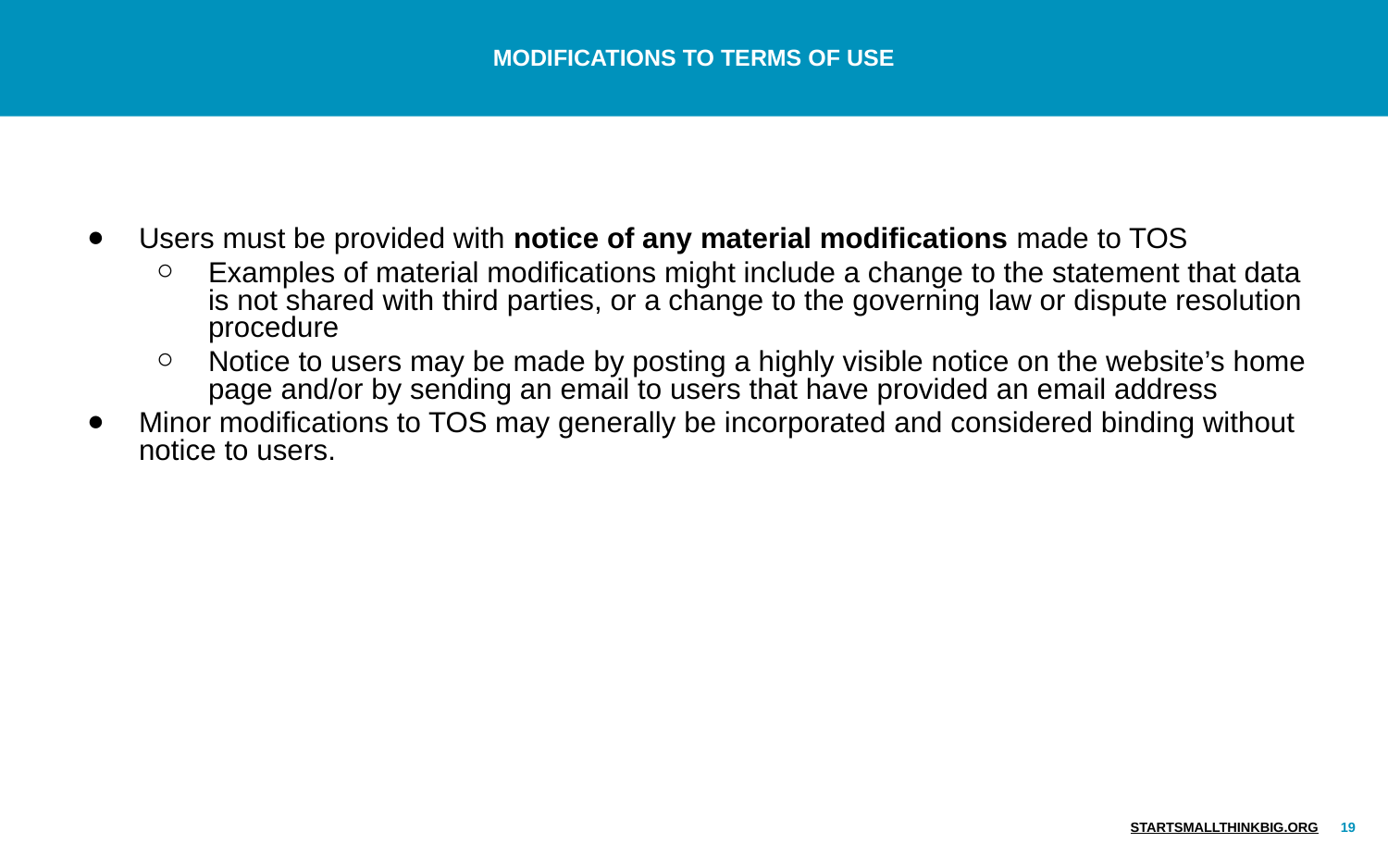

MODIFICATIONS TO TERMS OF USE
# Users must be provided with notice of any material modifications made to TOS
Examples of material modifications might include a change to the statement that data is not shared with third parties, or a change to the governing law or dispute resolution procedure
Notice to users may be made by posting a highly visible notice on the website’s home page and/or by sending an email to users that have provided an email address
Minor modifications to TOS may generally be incorporated and considered binding without notice to users.
19